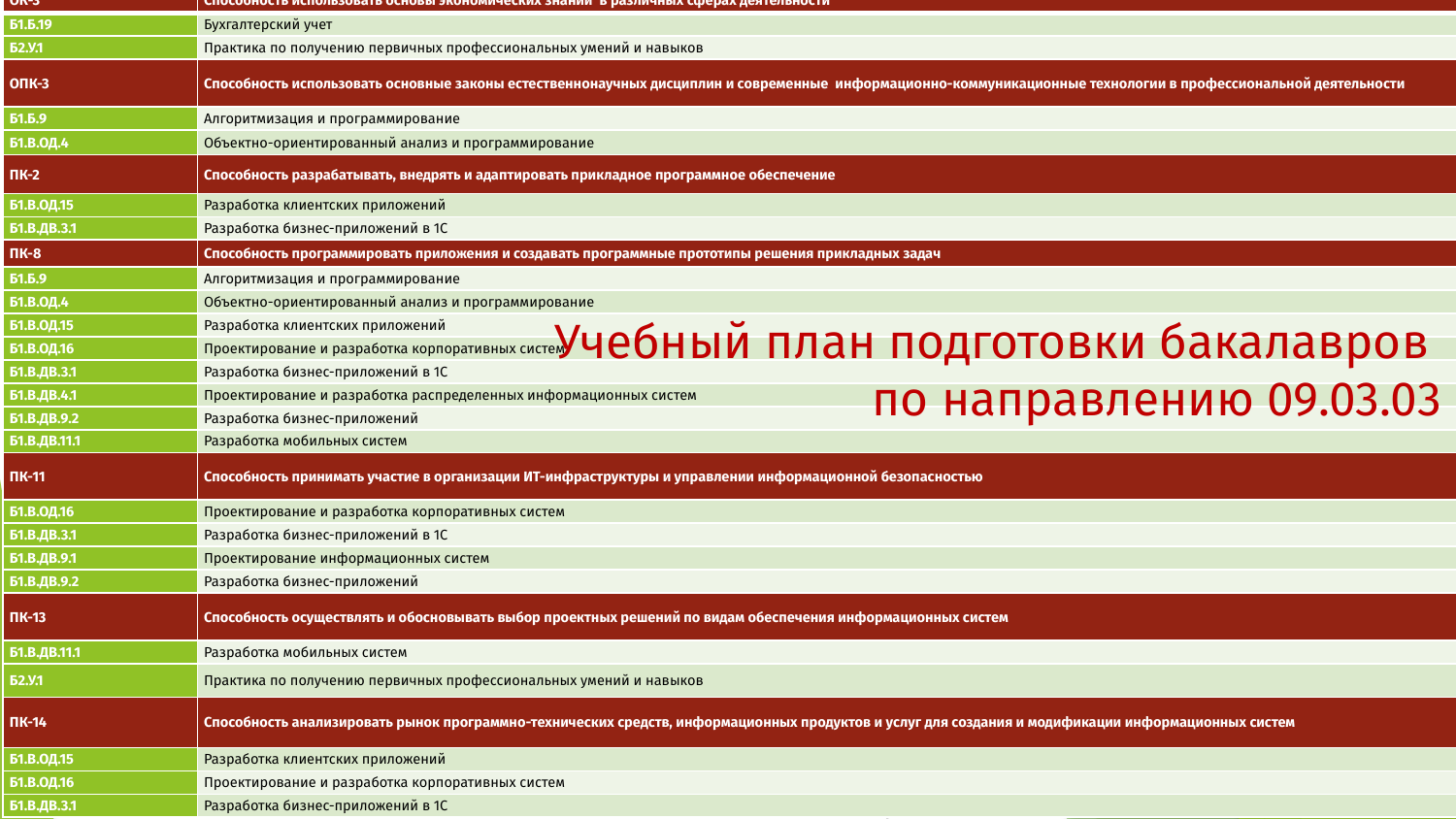

| ОК-3 | Способность использовать основы экономических знаний в различных сферах деятельности |
| --- | --- |
| Б1.Б.19 | Бухгалтерский учет |
| Б2.У.1 | Практика по получению первичных профессиональных умений и навыков |
| ОПК-3 | Способность использовать основные законы естественнонаучных дисциплин и современные информационно-коммуникационные технологии в профессиональной деятельности |
| Б1.Б.9 | Алгоритмизация и программирование |
| Б1.В.ОД.4 | Объектно-ориентированный анализ и программирование |
| ПК-2 | Способность разрабатывать, внедрять и адаптировать прикладное программное обеспечение |
| Б1.В.ОД.15 | Разработка клиентских приложений |
| Б1.В.ДВ.3.1 | Разработка бизнес-приложений в 1С |
| ПК-8 | Способность программировать приложения и создавать программные прототипы решения прикладных задач |
| Б1.Б.9 | Алгоритмизация и программирование |
| Б1.В.ОД.4 | Объектно-ориентированный анализ и программирование |
| Б1.В.ОД.15 | Разработка клиентских приложений |
| Б1.В.ОД.16 | Проектирование и разработка корпоративных систем |
| Б1.В.ДВ.3.1 | Разработка бизнес-приложений в 1С |
| Б1.В.ДВ.4.1 | Проектирование и разработка распределенных информационных систем |
| Б1.В.ДВ.9.2 | Разработка бизнес-приложений |
| Б1.В.ДВ.11.1 | Разработка мобильных систем |
| ПК-11 | Способность принимать участие в организации ИТ-инфраструктуры и управлении информационной безопасностью |
| Б1.В.ОД.16 | Проектирование и разработка корпоративных систем |
| Б1.В.ДВ.3.1 | Разработка бизнес-приложений в 1С |
| Б1.В.ДВ.9.1 | Проектирование информационных систем |
| Б1.В.ДВ.9.2 | Разработка бизнес-приложений |
| ПК-13 | Способность осуществлять и обосновывать выбор проектных решений по видам обеспечения информационных систем |
| Б1.В.ДВ.11.1 | Разработка мобильных систем |
| Б2.У.1 | Практика по получению первичных профессиональных умений и навыков |
| ПК-14 | Способность анализировать рынок программно-технических средств, информационных продуктов и услуг для создания и модификации информационных систем |
| Б1.В.ОД.15 | Разработка клиентских приложений |
| Б1.В.ОД.16 | Проектирование и разработка корпоративных систем |
| Б1.В.ДВ.3.1 | Разработка бизнес-приложений в 1С |
# Учебный план подготовки бакалавров по направлению 09.03.03